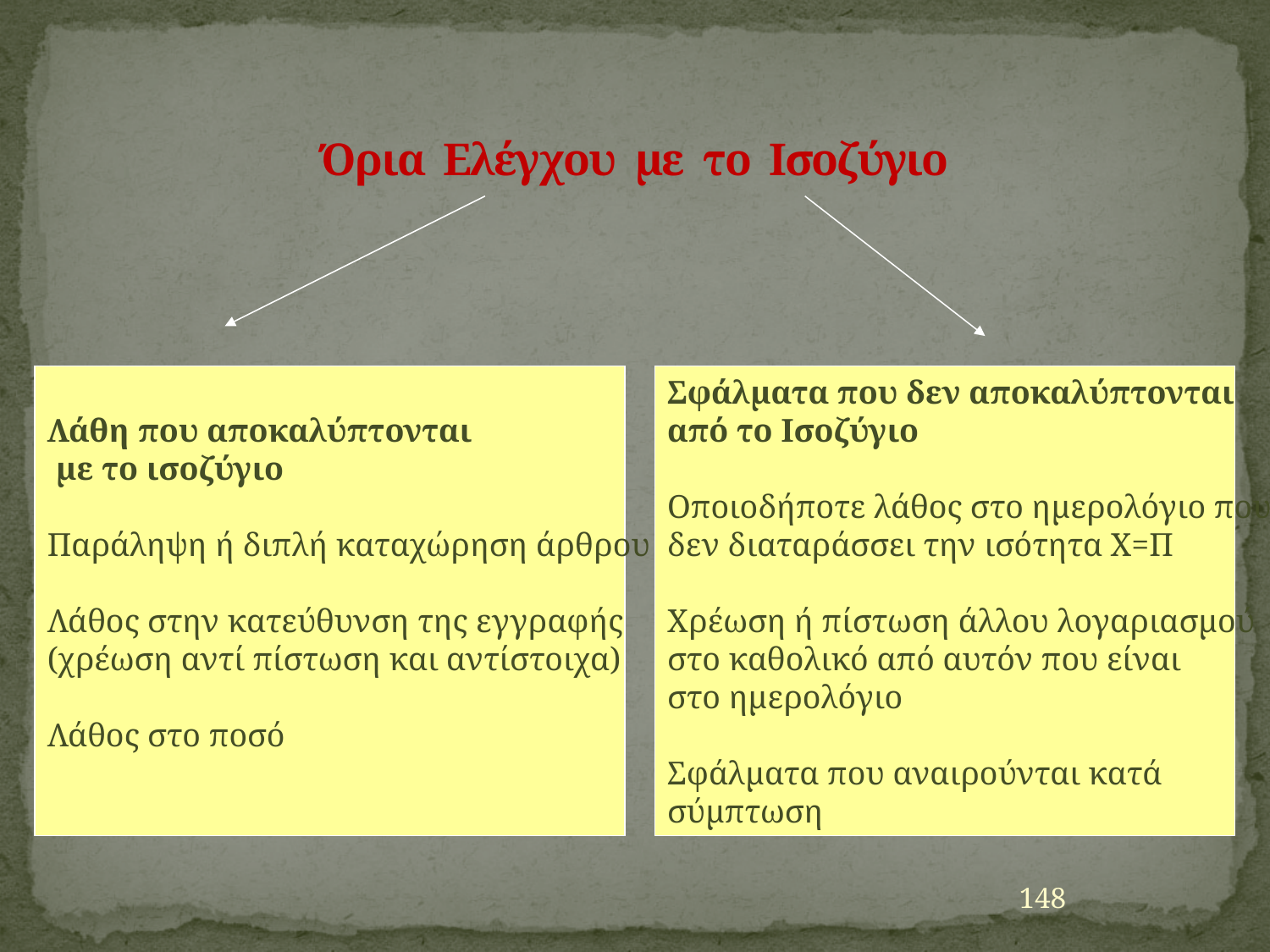

# Όρια  Ελέγχου  με  το  Ισοζύγιο

Λάθη που αποκαλύπτονται
 με το ισοζύγιο

Παράληψη ή διπλή καταχώρηση άρθρου

Λάθος στην κατεύθυνση της εγγραφής
(χρέωση αντί πίστωση και αντίστοιχα)

Λάθος στο ποσό

Σφάλματα που δεν αποκαλύπτονται
από το Ισοζύγιο

Οποιοδήποτε λάθος στο ημερολόγιο που
δεν διαταράσσει την ισότητα Χ=Π

Χρέωση ή πίστωση άλλου λογαριασμού
στο καθολικό από αυτόν που είναι
στο ημερολόγιο

Σφάλματα που αναιρούνται κατά
σύμπτωση
148